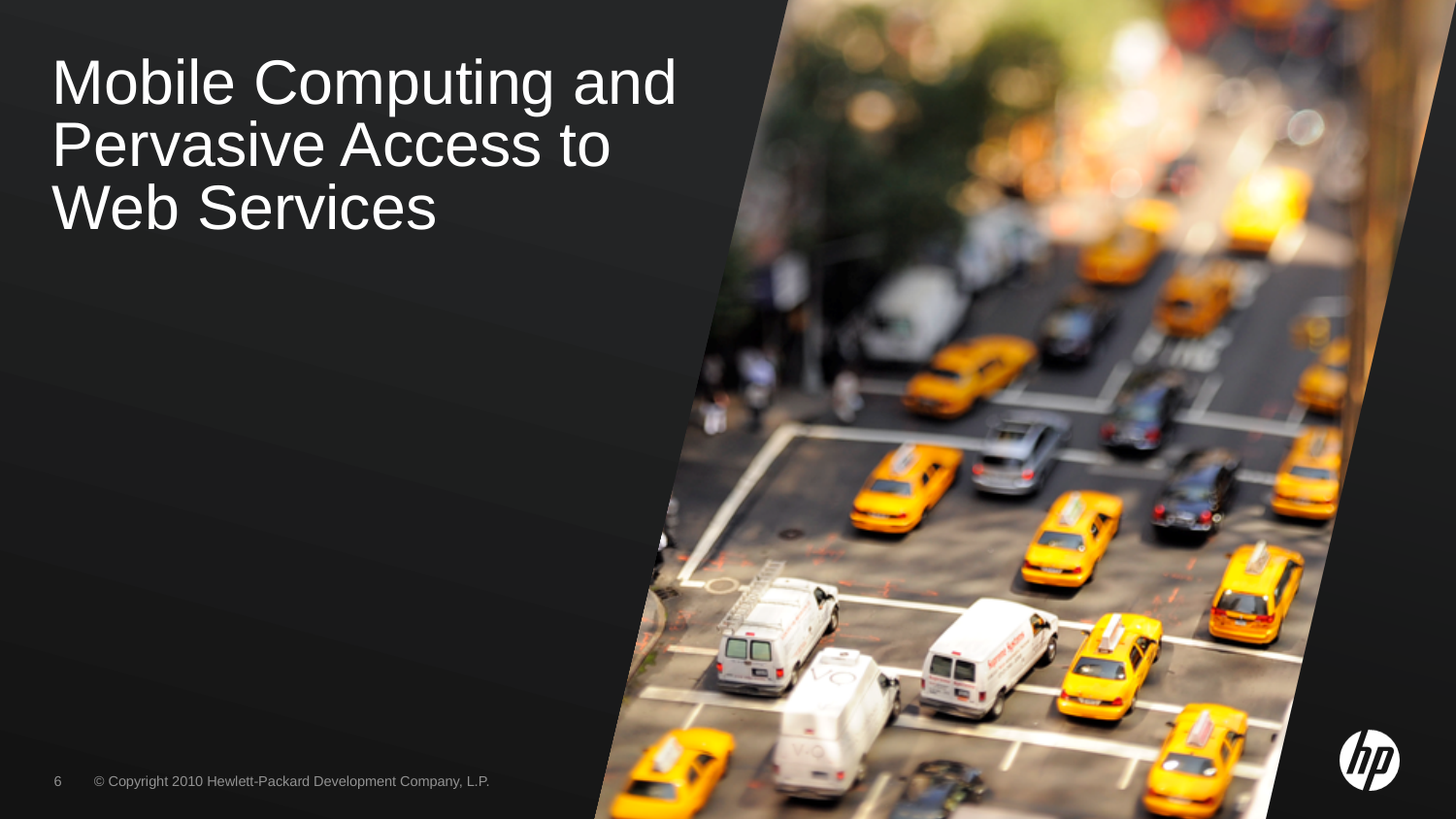

Mobile Computing and Pervasive Access to Web Services